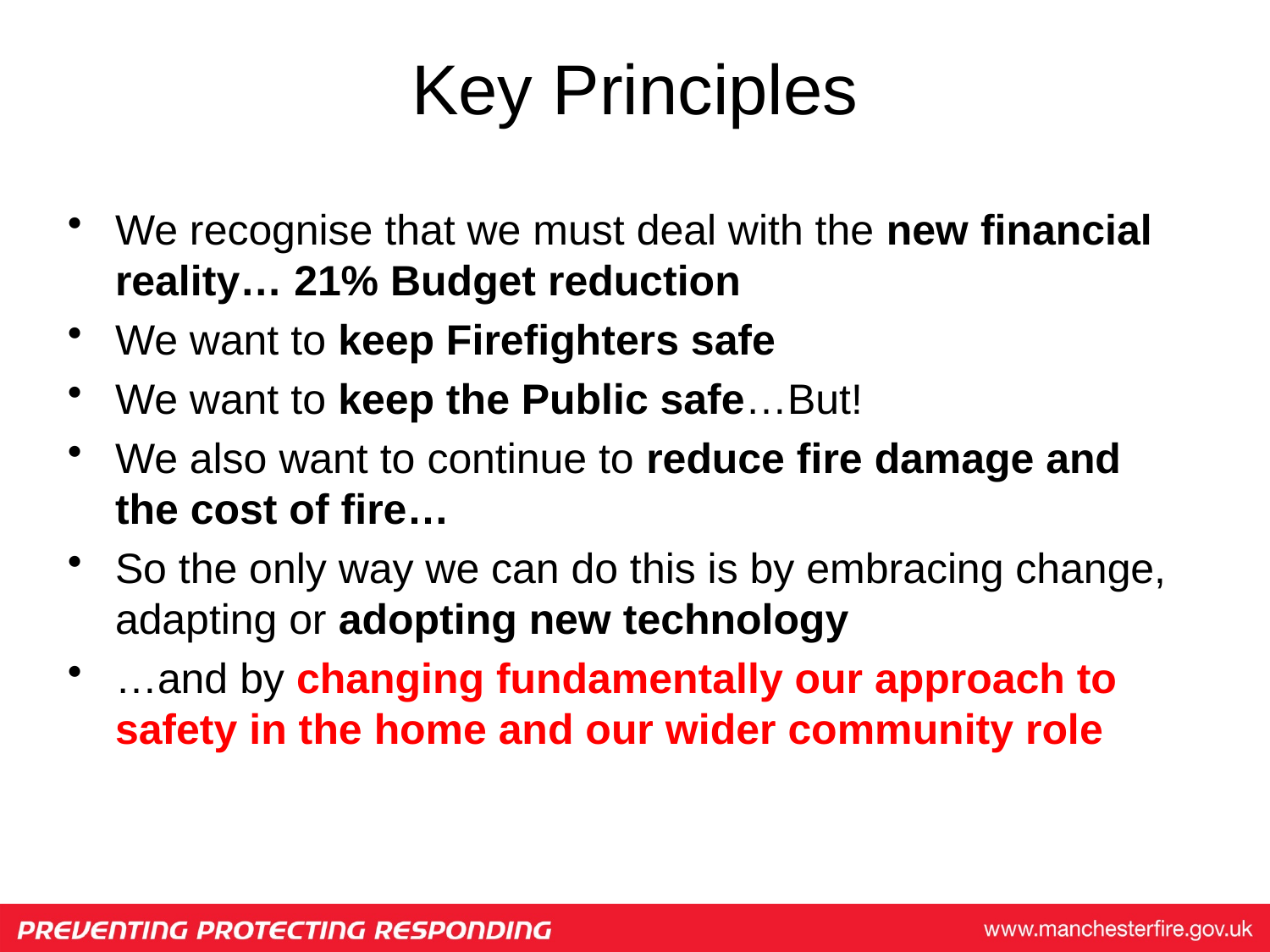

# Key Principles
We recognise that we must deal with the new financial reality… 21% Budget reduction
We want to keep Firefighters safe
We want to keep the Public safe…But!
We also want to continue to reduce fire damage and the cost of fire…
So the only way we can do this is by embracing change, adapting or adopting new technology
…and by changing fundamentally our approach to safety in the home and our wider community role